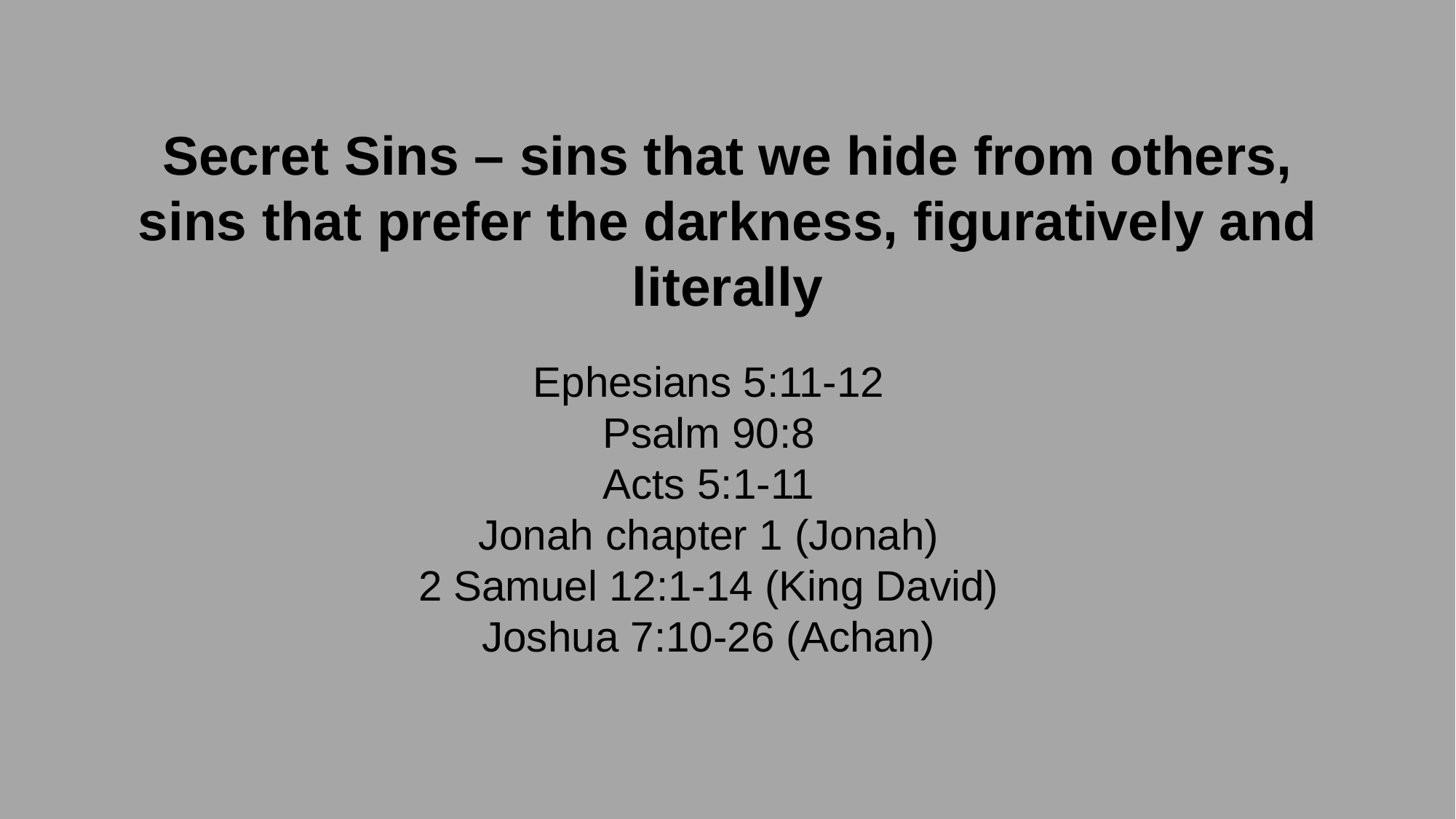

Secret Sins – sins that we hide from others, sins that prefer the darkness, figuratively and literally
Ephesians 5:11-12
Psalm 90:8
Acts 5:1-11
Jonah chapter 1 (Jonah)
2 Samuel 12:1-14 (King David)
Joshua 7:10-26 (Achan)